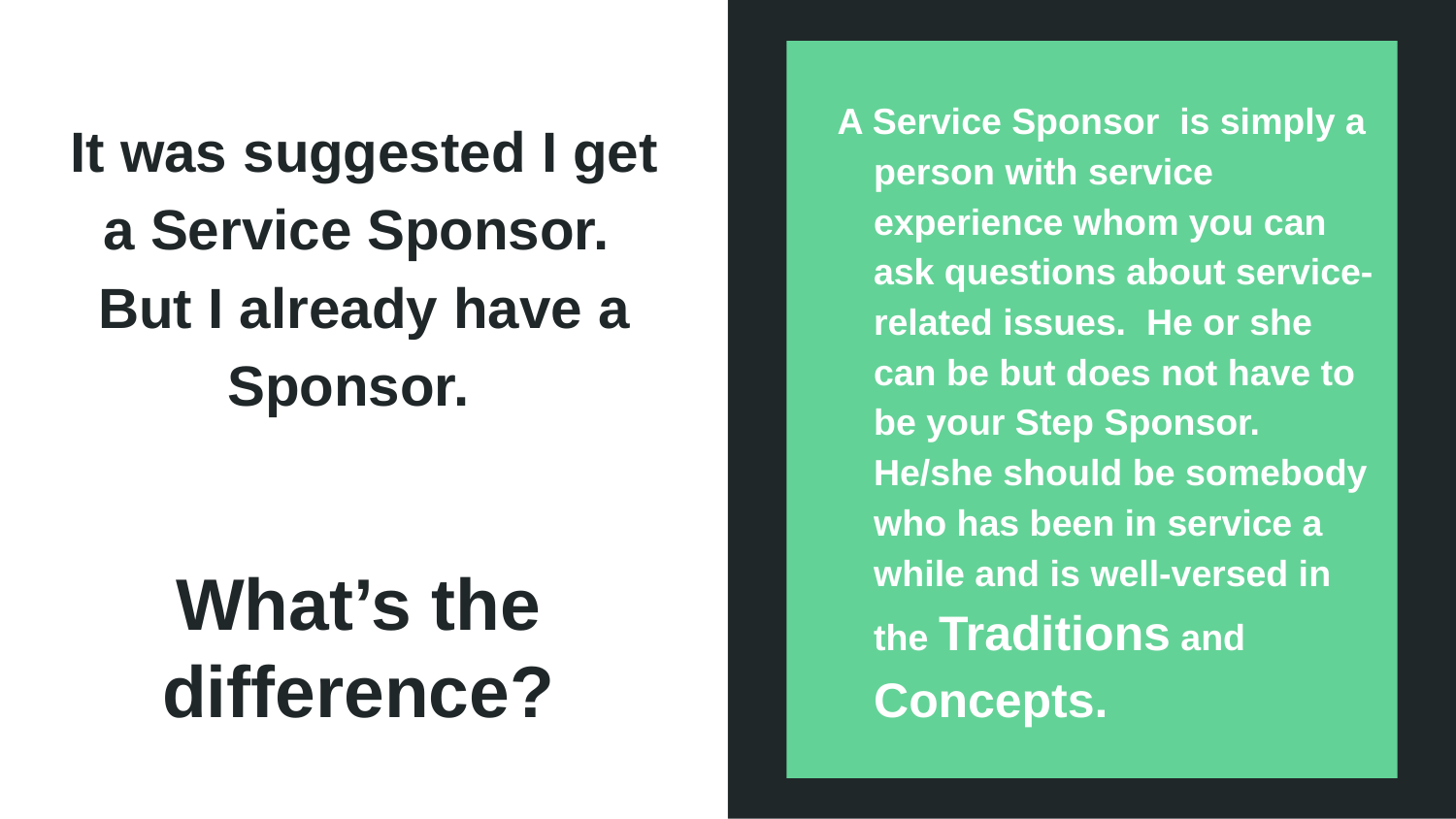

# It was suggested I get a Service Sponsor.  But I already have a Sponsor.
A Service Sponsor  is simply a  person with service experience whom you can ask questions about service-related issues.  He or she can be but does not have to be your Step Sponsor.  He/she should be somebody who has been in service a while and is well-versed in the Traditions and Concepts.
What’s the difference?